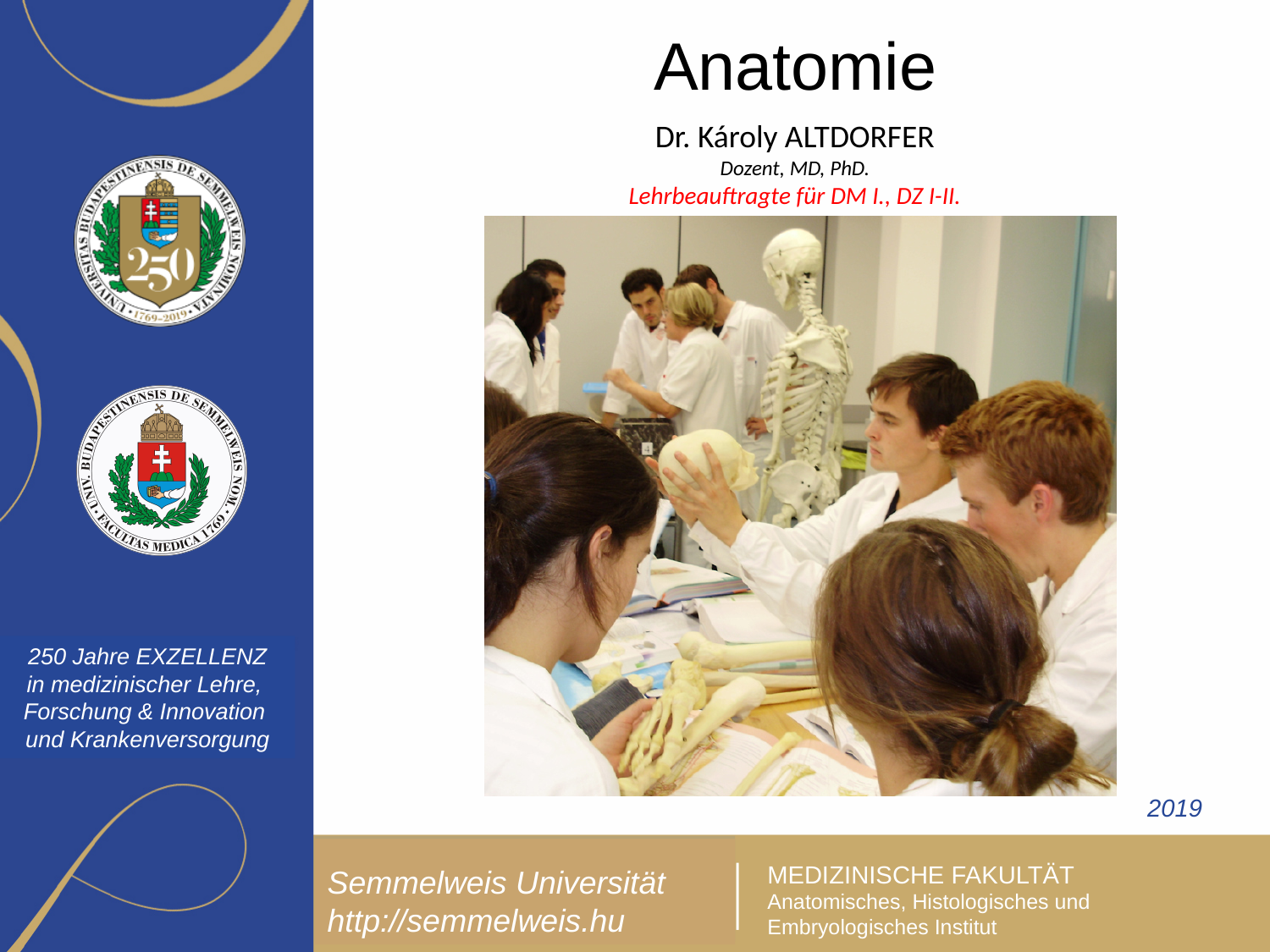

# Anatomie
Dr. Károly ALTDORFER
Dozent, MD, PhD.
Lehrbeauftragte für DM I., DZ I-II.
2019

Semmelweis Universität
http://semmelweis.hu